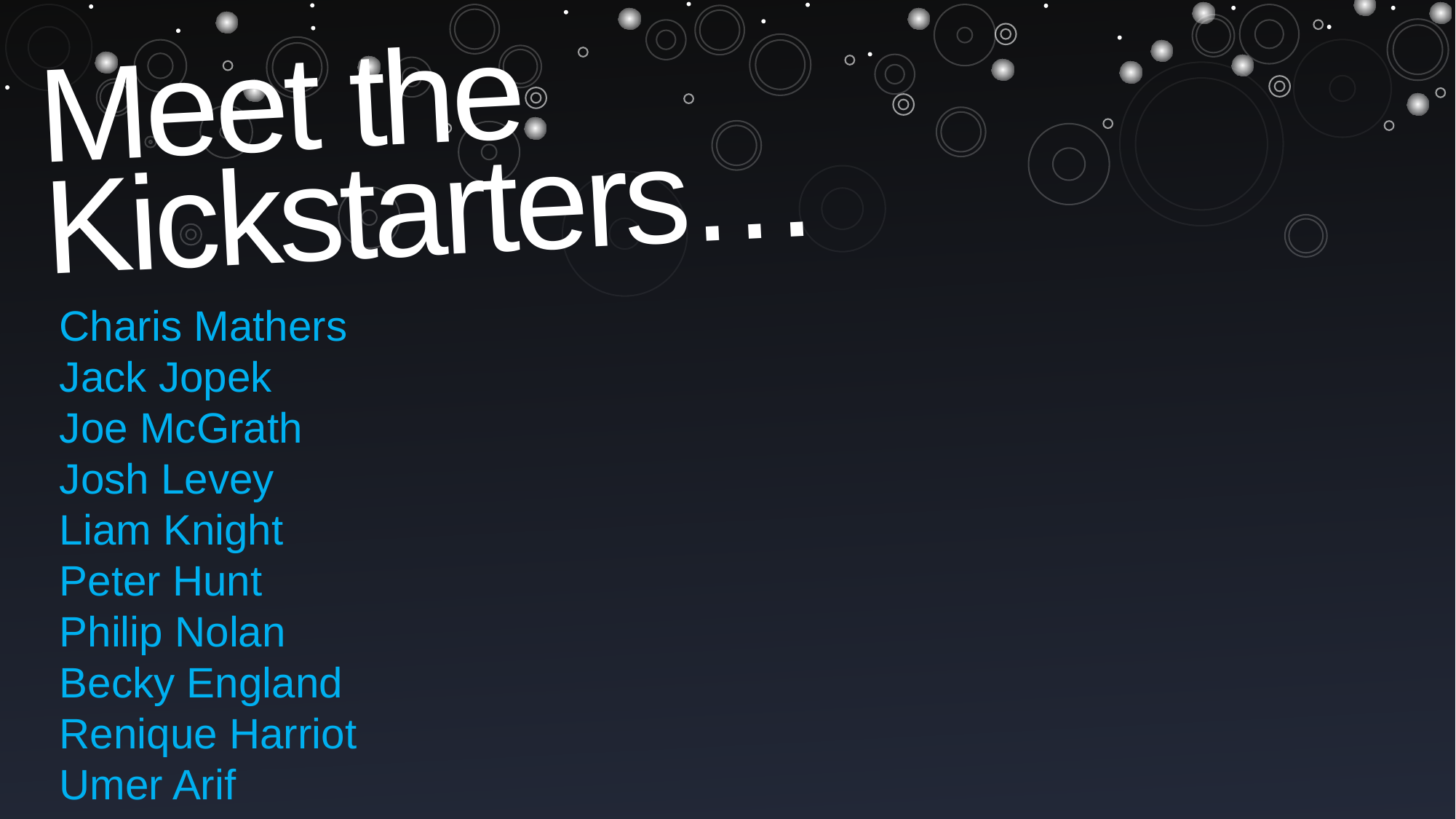

# Meet the Kickstarters…
Charis Mathers
Jack Jopek
Joe McGrath
Josh Levey
Liam Knight
Peter Hunt
Philip Nolan
Becky England
Renique Harriot
Umer Arif